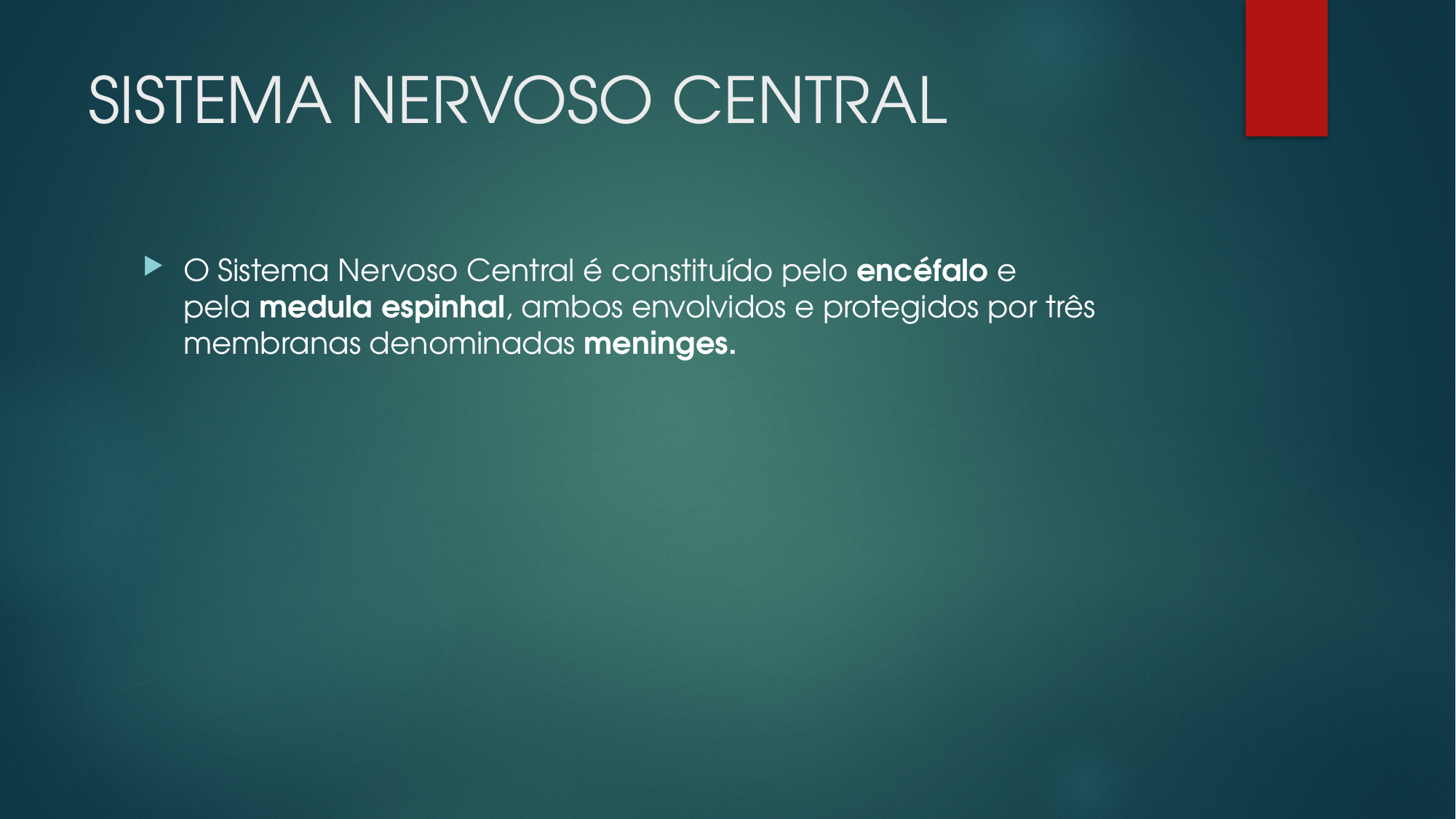

# SISTEMA NERVOSO CENTRAL
O Sistema Nervoso Central é constituído pelo encéfalo e pela medula espinhal, ambos envolvidos e protegidos por três membranas denominadas meninges.